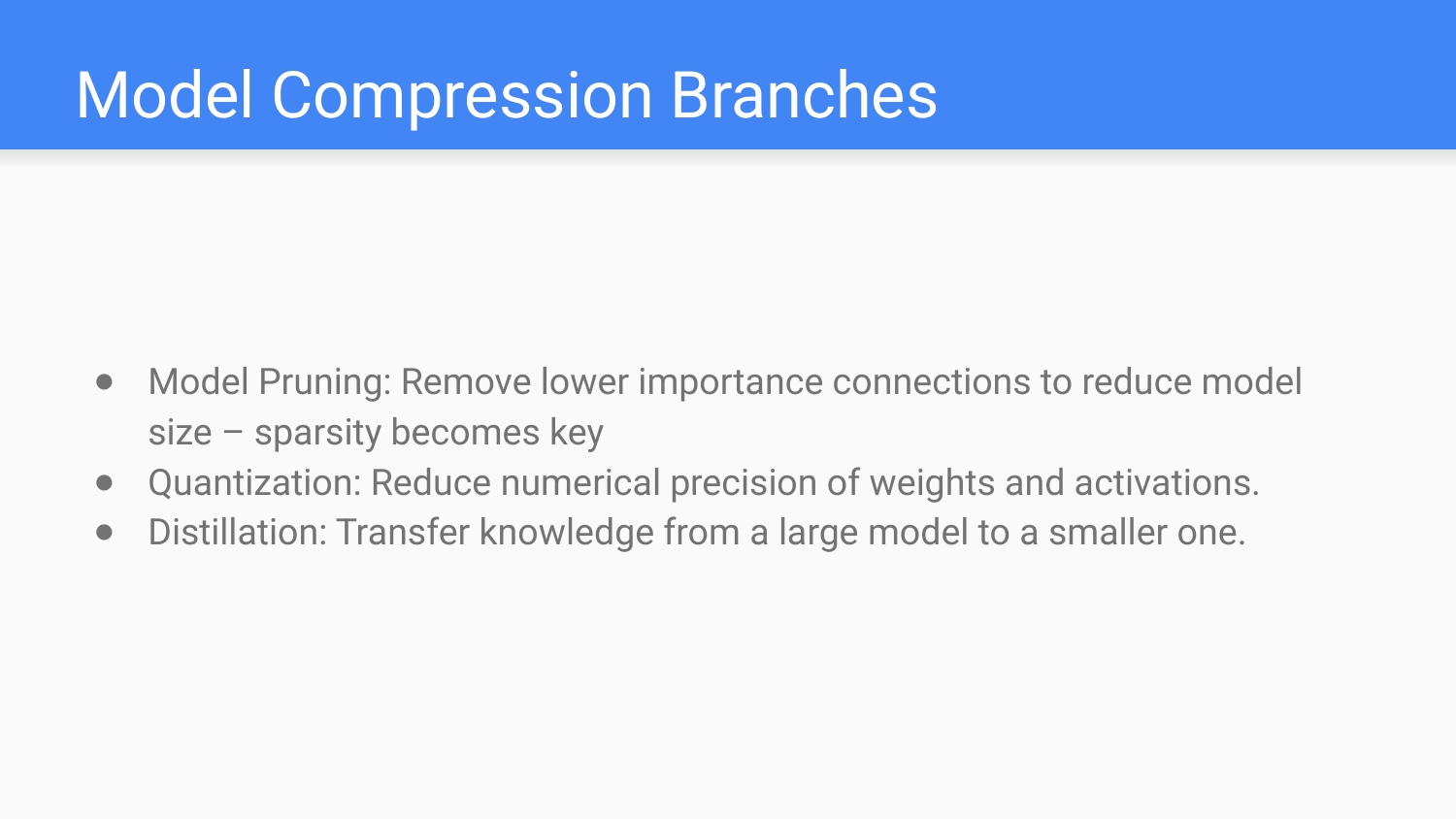

# Model Compression Branches
Model Pruning: Remove lower importance connections to reduce model size – sparsity becomes key
Quantization: Reduce numerical precision of weights and activations.
Distillation: Transfer knowledge from a large model to a smaller one.